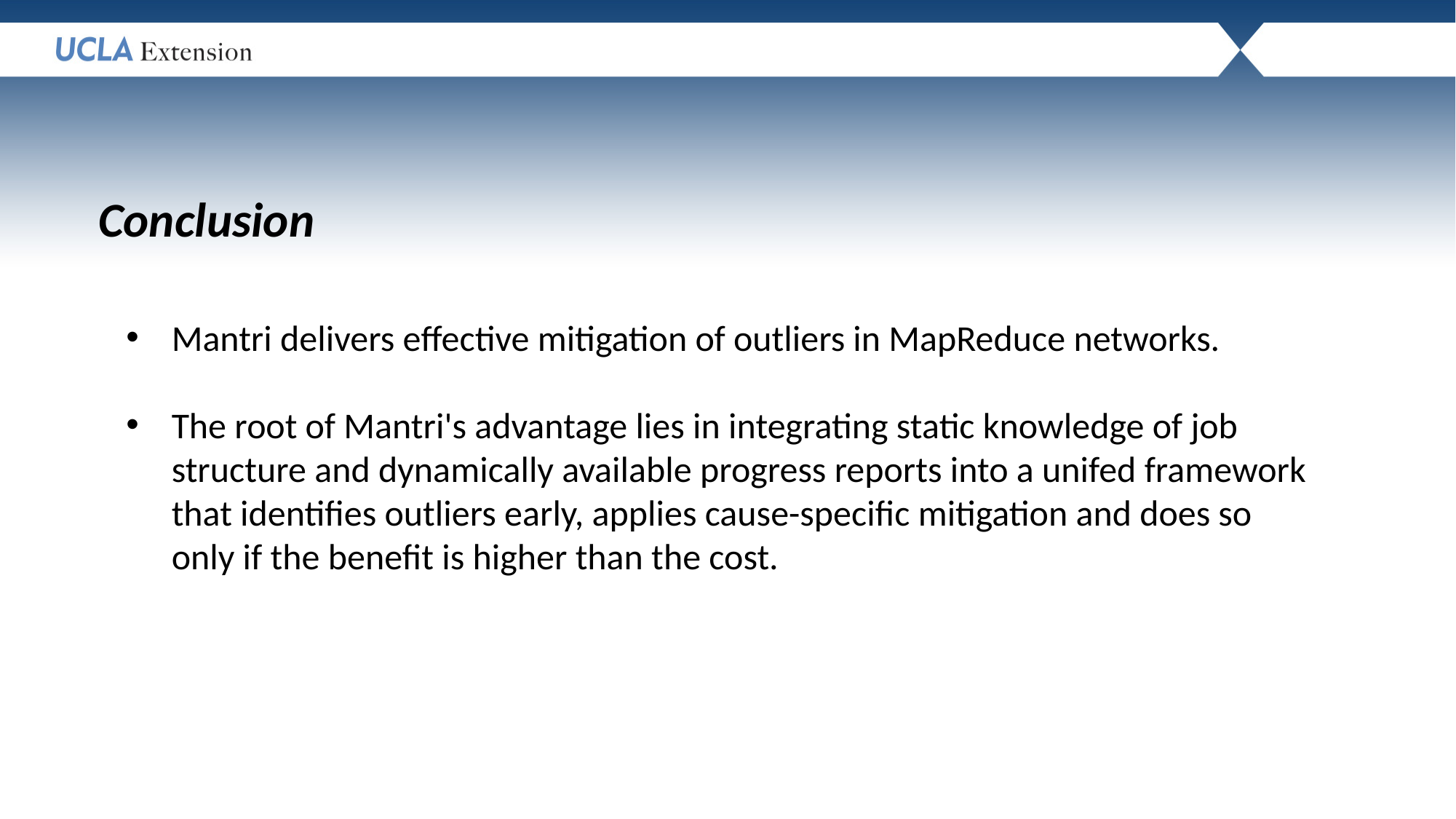

Conclusion
Mantri delivers effective mitigation of outliers in MapReduce networks.

The root of Mantri's advantage lies in integrating static knowledge of job structure and dynamically available progress reports into a unifed framework that identifies outliers early, applies cause-specific mitigation and does so only if the benefit is higher than the cost.